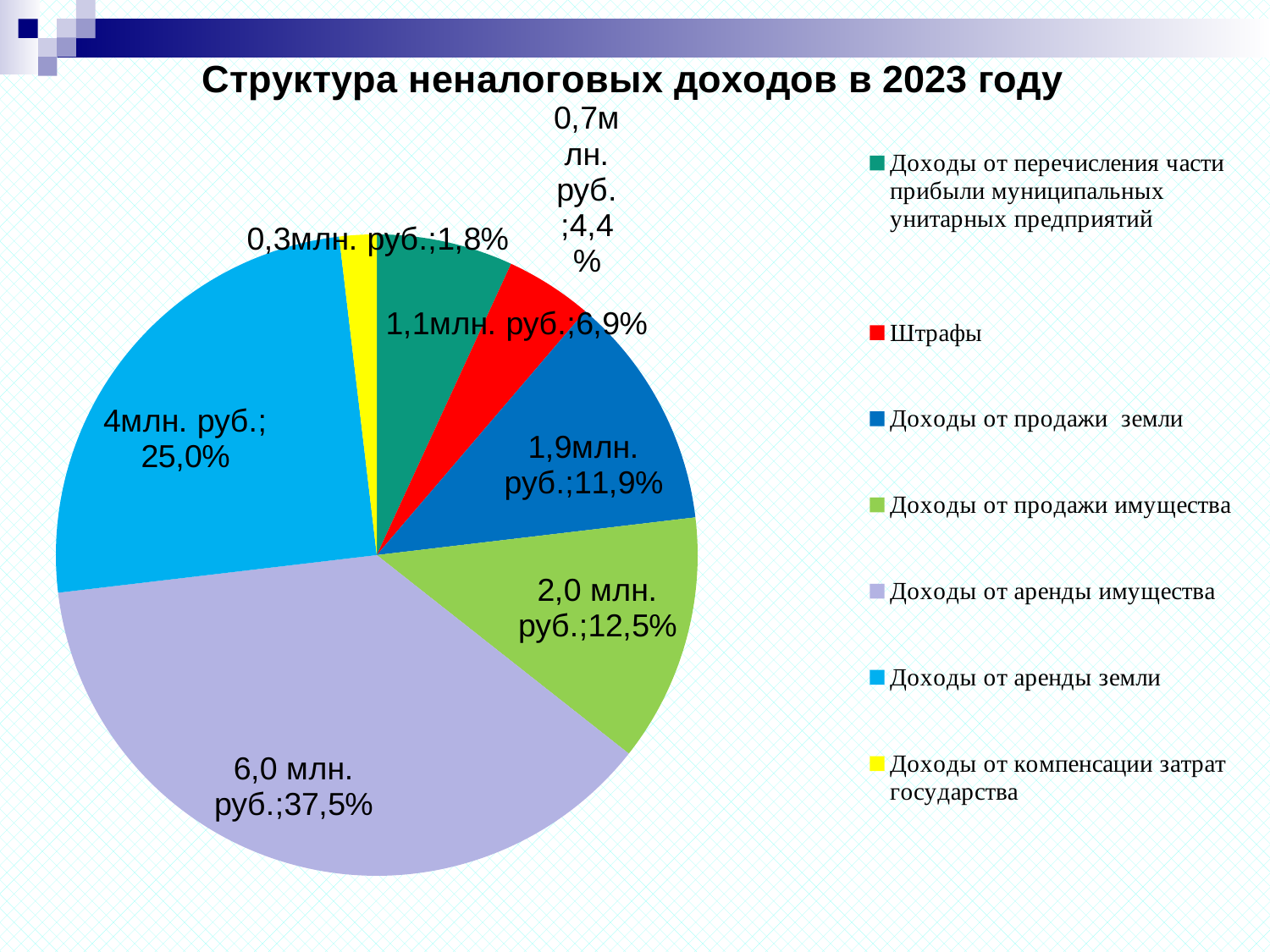

### Chart: Структура неналоговых доходов в 2023 году

| Category | Структура неналоговых доходов в 2023 году |
|---|---|
| Доходы от перечисления части прибыли муниципальных унитарных предприятий
 | 1.1 |
| Штрафы | 0.7 |
| Доходы от продажи  земли | 1.9 |
| Доходы от продажи имущества | 2.0 |
| Доходы от аренды имущества | 6.0 |
| Доходы от аренды земли | 4.0 |
| Доходы от компенсации затрат государства | 0.3 |